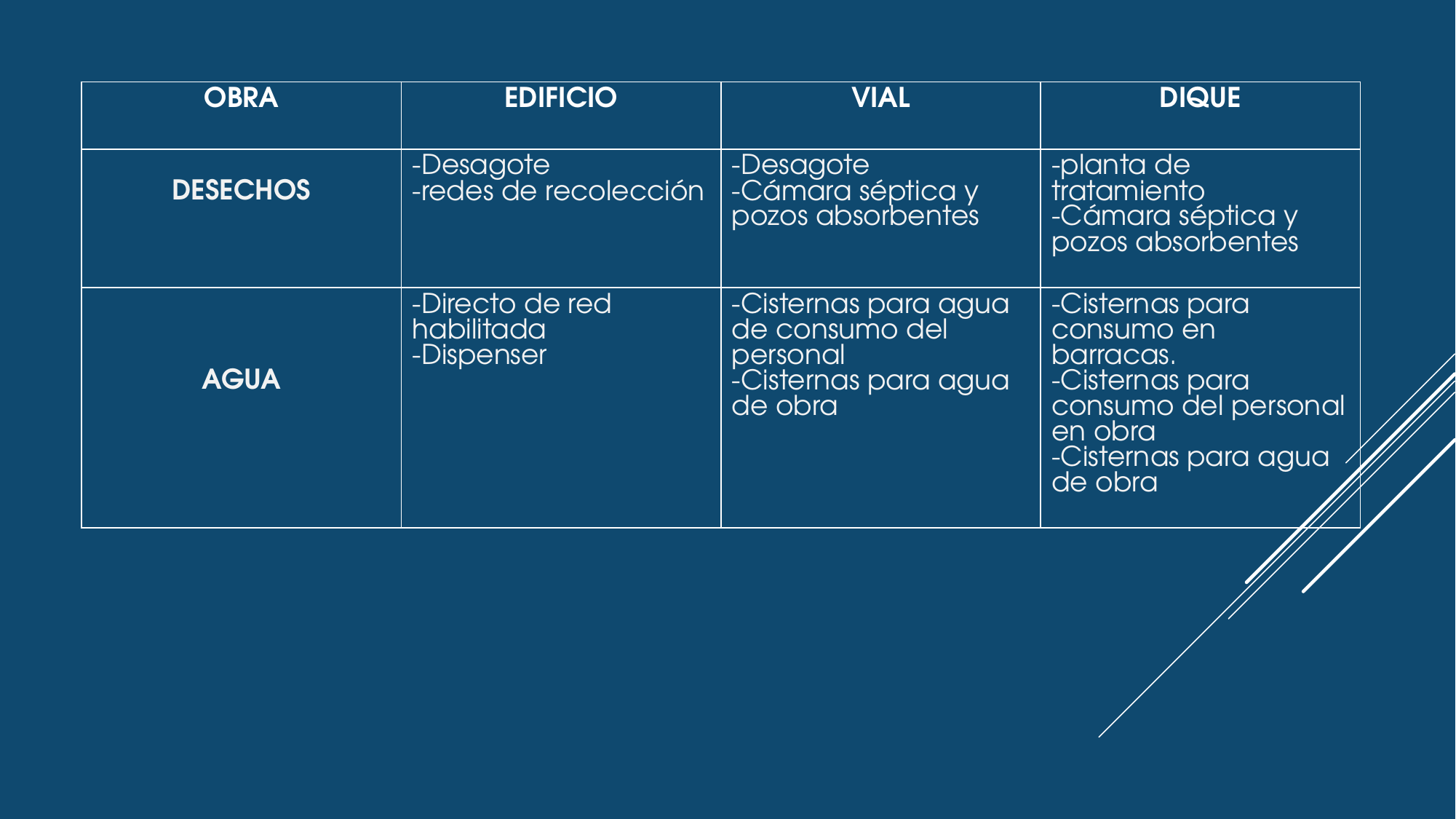

| OBRA | EDIFICIO | VIAL | DIQUE |
| --- | --- | --- | --- |
| DESECHOS | -Desagote -redes de recolección | -Desagote -Cámara séptica y pozos absorbentes | -planta de tratamiento -Cámara séptica y pozos absorbentes |
| AGUA | -Directo de red habilitada -Dispenser | -Cisternas para agua de consumo del personal -Cisternas para agua de obra | -Cisternas para consumo en barracas. -Cisternas para consumo del personal en obra -Cisternas para agua de obra |